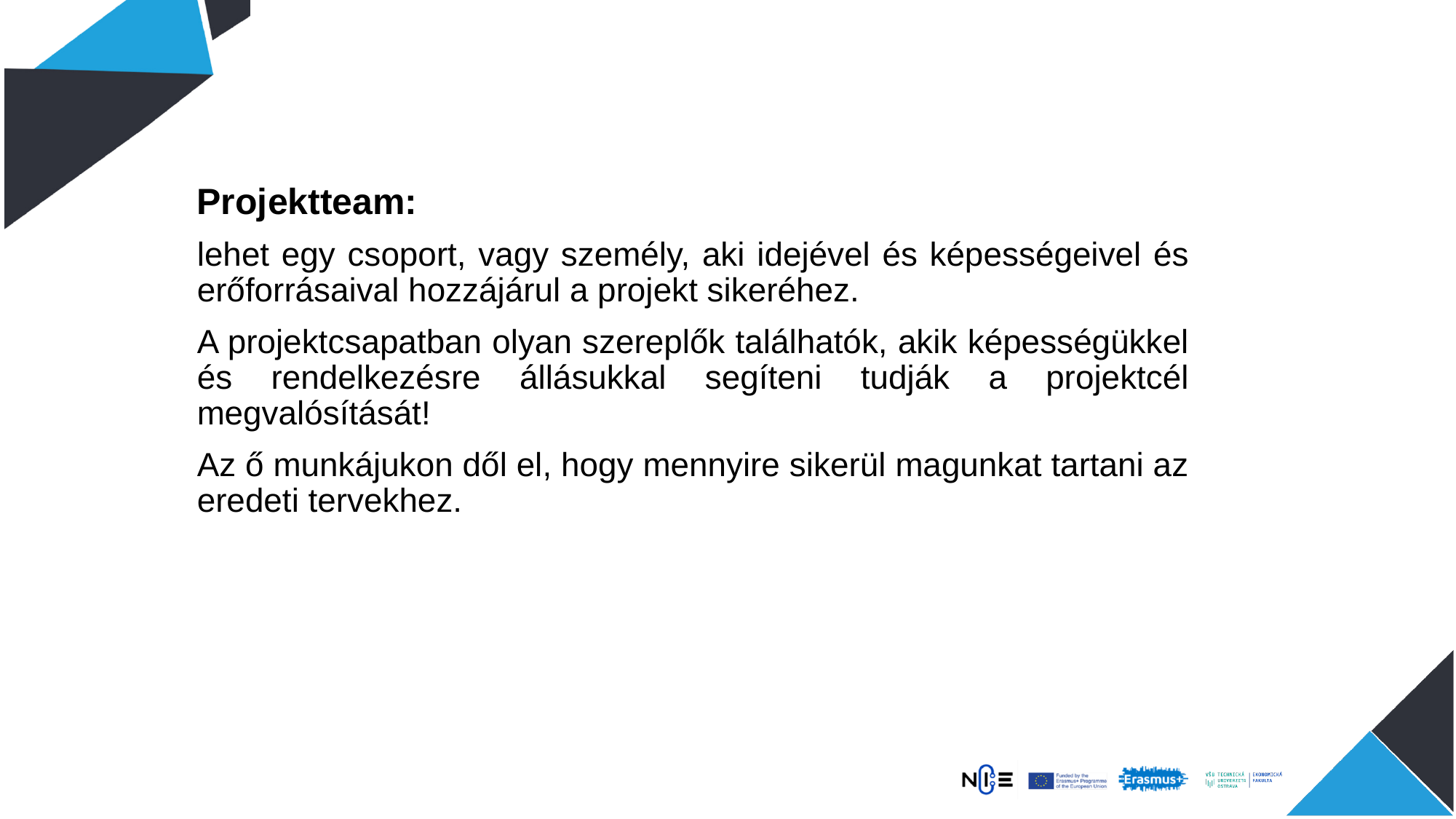

Projektteam:
lehet egy csoport, vagy személy, aki idejével és képességeivel és erőforrásaival hozzájárul a projekt sikeréhez.
A projektcsapatban olyan szereplők találhatók, akik képességükkel és rendelkezésre állásukkal segíteni tudják a projektcél megvalósítását!
Az ő munkájukon dől el, hogy mennyire sikerül magunkat tartani az eredeti tervekhez.